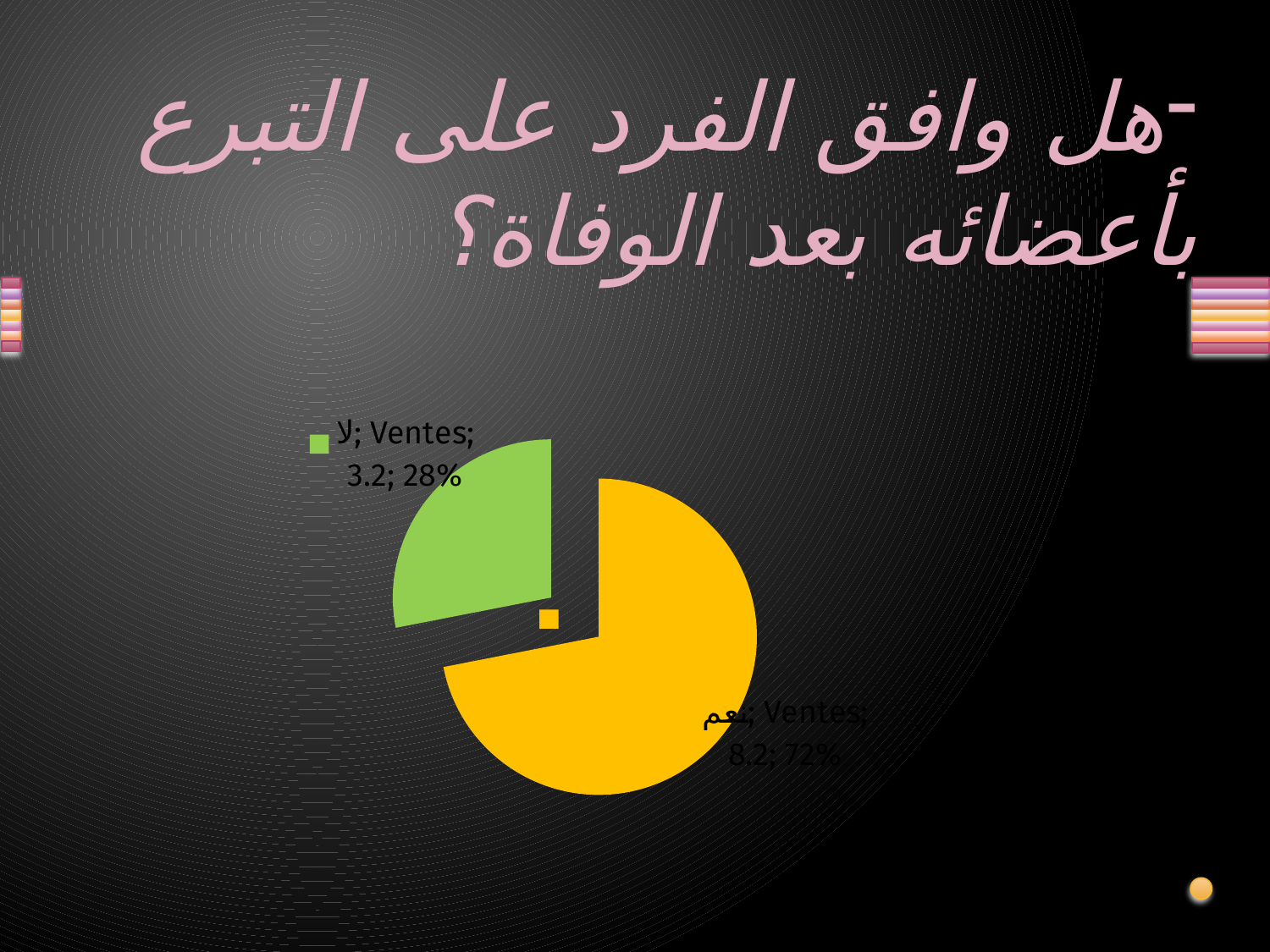

هل وافق الفرد على التبرع بأعضائه بعد الوفاة؟

### Chart

| Category | Ventes |
|---|---|
| نعم | 8.200000000000001 |
| لا | 3.2 |